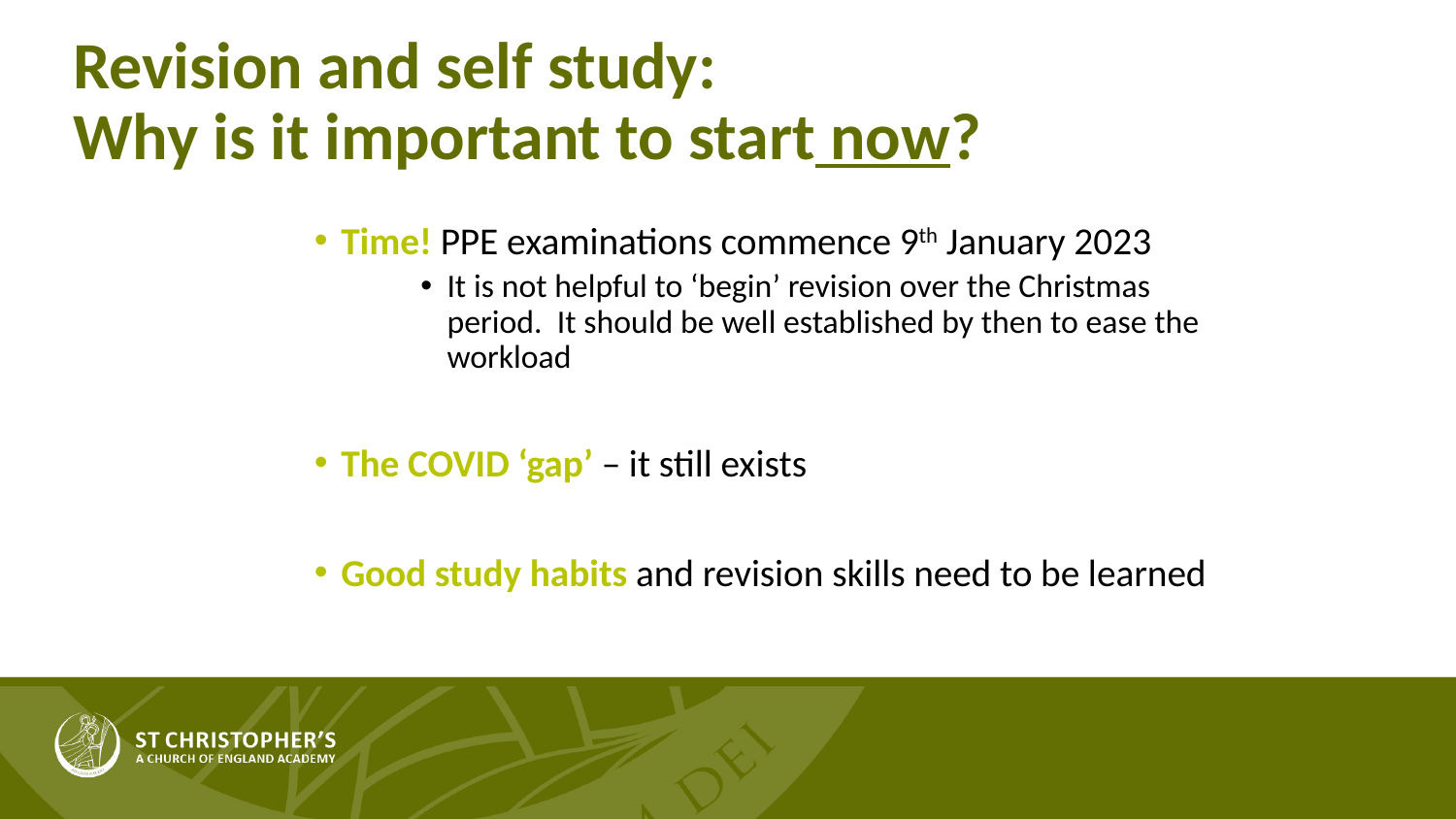

# Revision and self study: Why is it important to start now?
Time! PPE examinations commence 9th January 2023
It is not helpful to ‘begin’ revision over the Christmas period.  It should be well established by then to ease the workload

The COVID ‘gap’ – it still exists

Good study habits and revision skills need to be learned